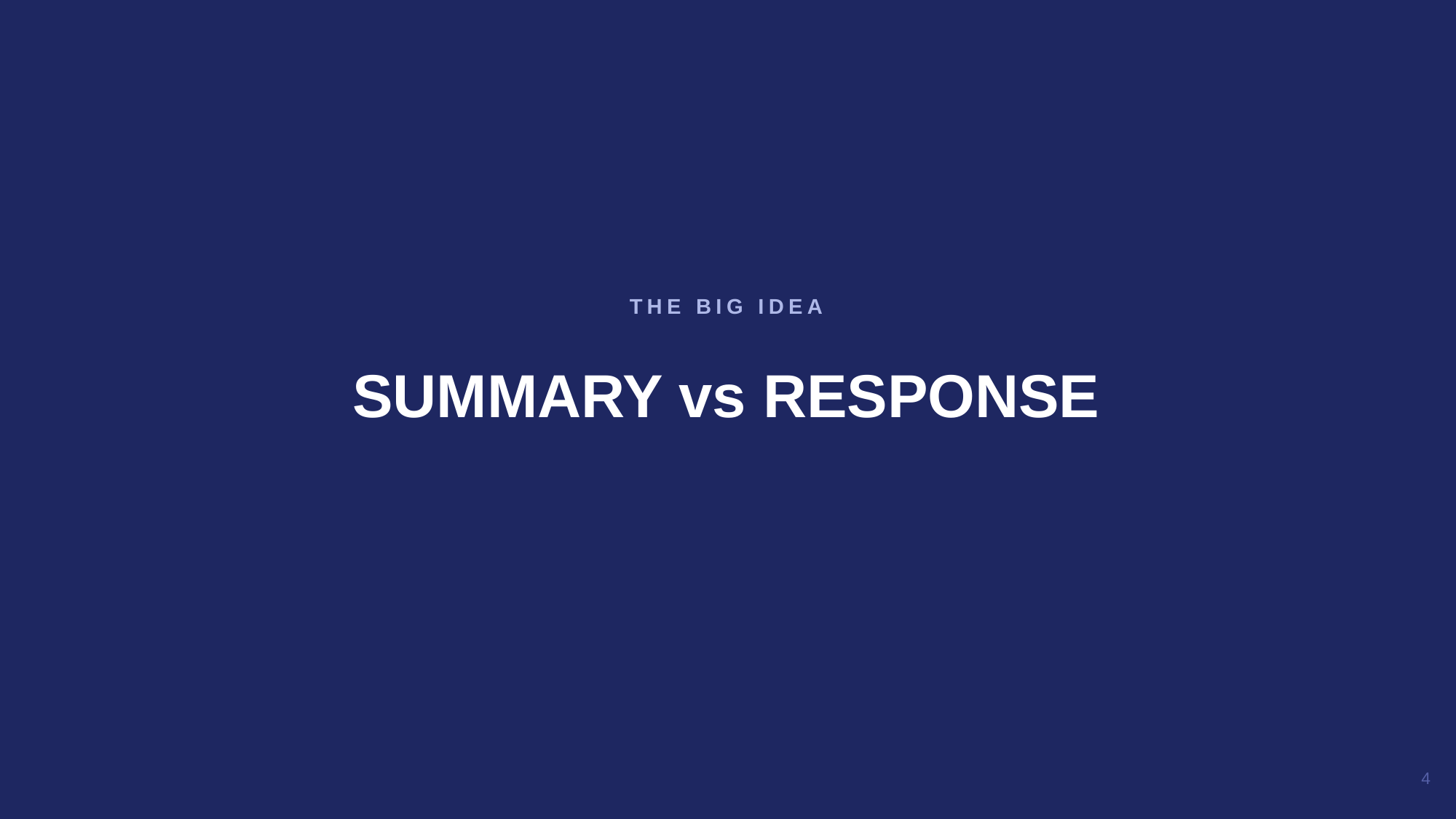

SUMMARY vs RESPONSE
THE BIG IDEA
4